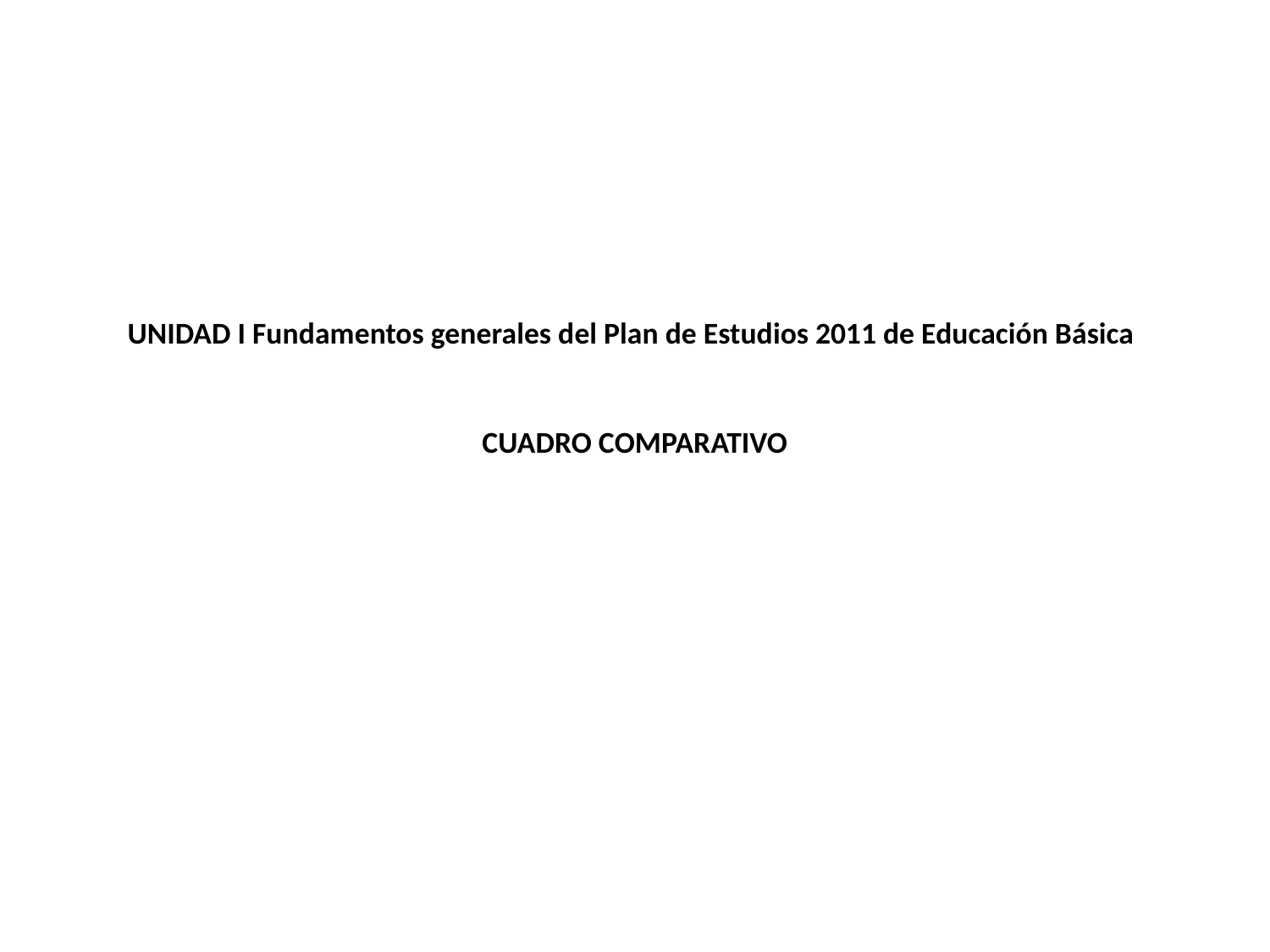

# UNIDAD I Fundamentos generales del Plan de Estudios 2011 de Educación Básica CUADRO COMPARATIVO